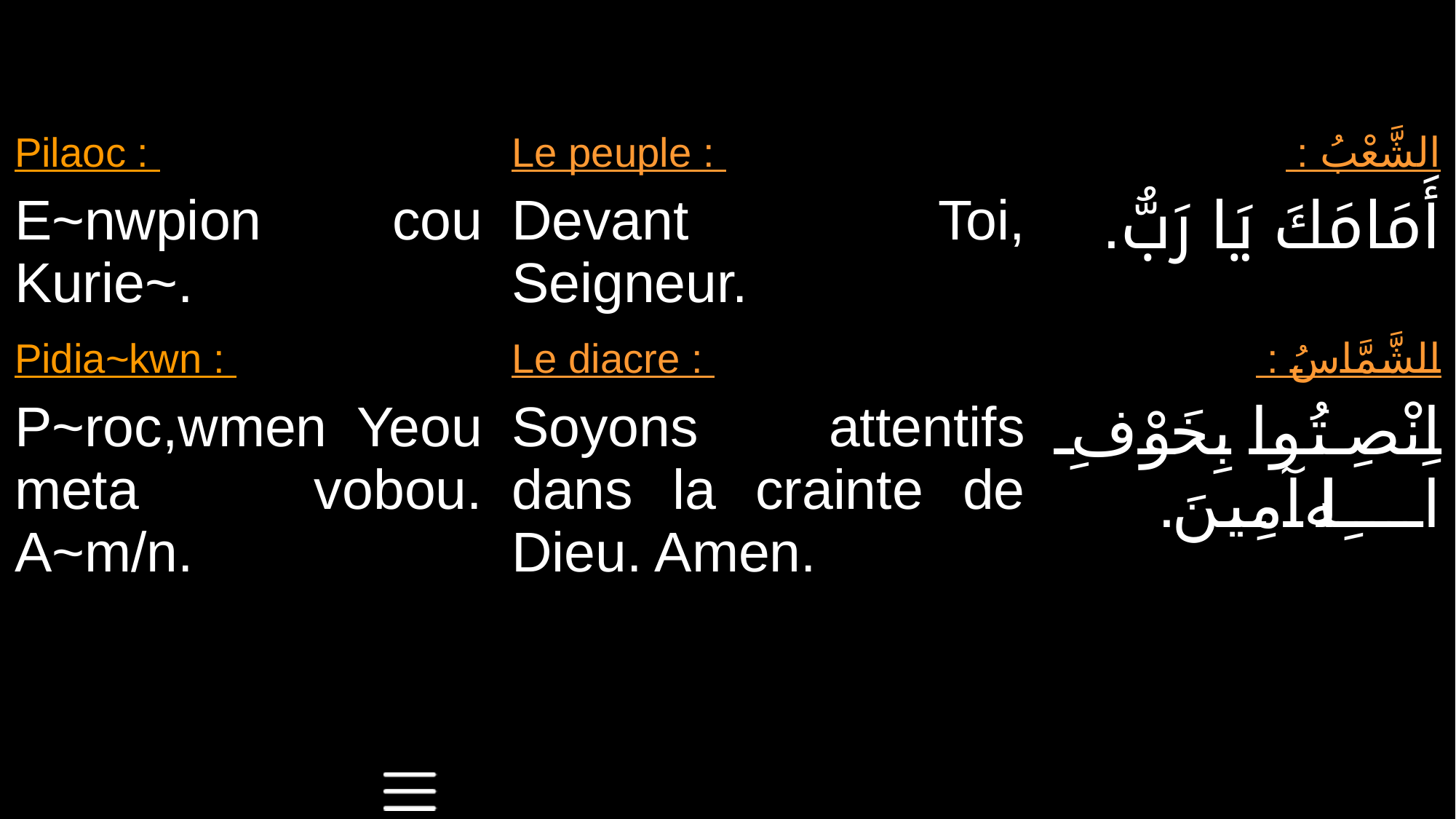

| Pilaoc : | Le peuple : | الشَّعْبُ : |
| --- | --- | --- |
| E~nwpion cou Kurie~. | Devant Toi, Seigneur. | أَمَامَكَ يَا رَبُّ. |
| Pidia~kwn : | Le diacre : | الشَّمَّاسُ : |
| P~roc,wmen Yeou meta vobou. A~m/n. | Soyons attentifs dans la crainte de Dieu. Amen. | اِنْصِتُوا بِخَوْفِ اللهِ. آمِينَ. |